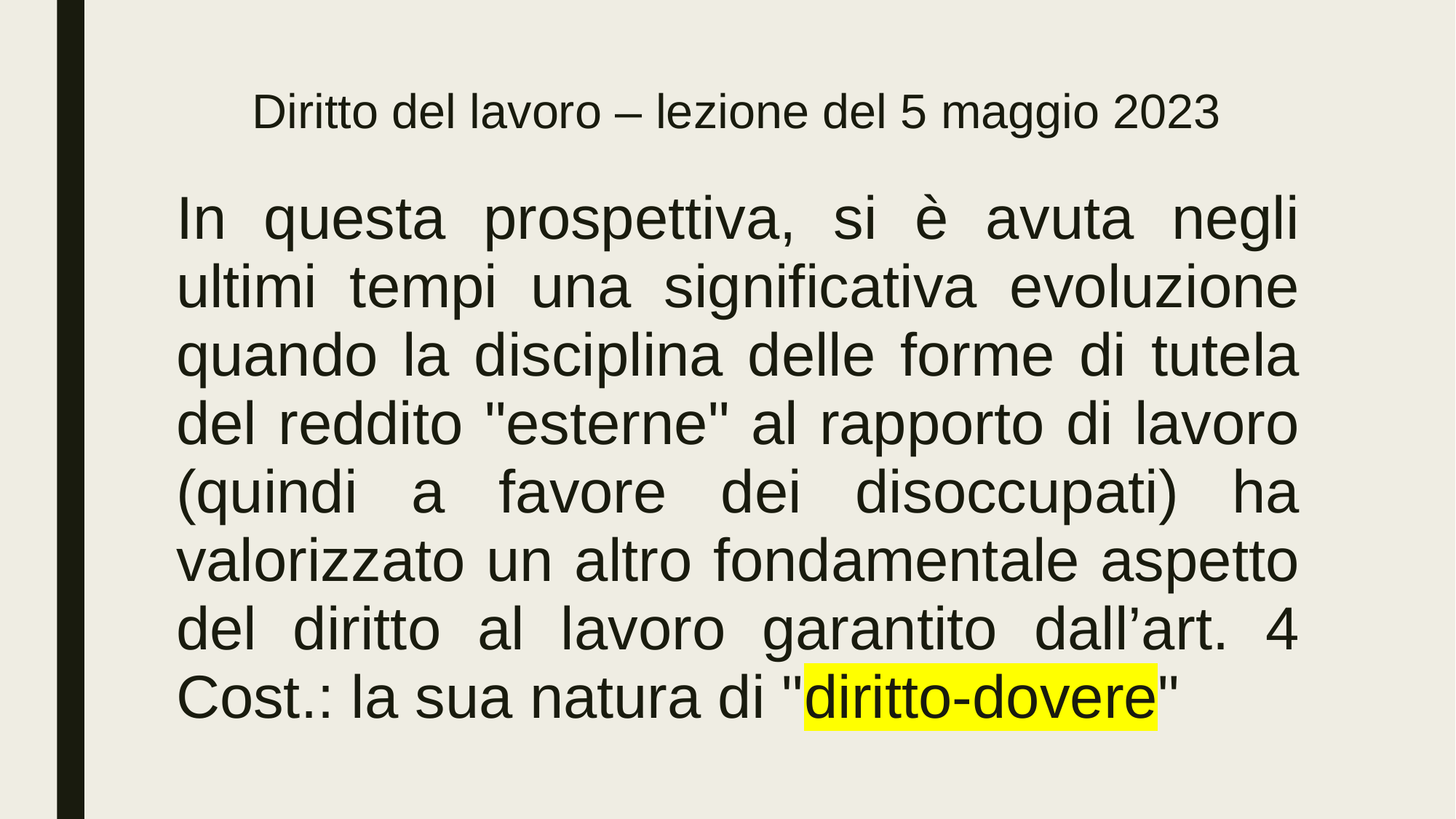

# Diritto del lavoro – lezione del 5 maggio 2023
In questa prospettiva, si è avuta negli ultimi tempi una significativa evoluzione quando la disciplina delle forme di tutela del reddito "esterne" al rapporto di lavoro (quindi a favore dei disoccupati) ha valorizzato un altro fondamentale aspetto del diritto al lavoro garantito dall’art. 4 Cost.: la sua natura di "diritto-dovere"